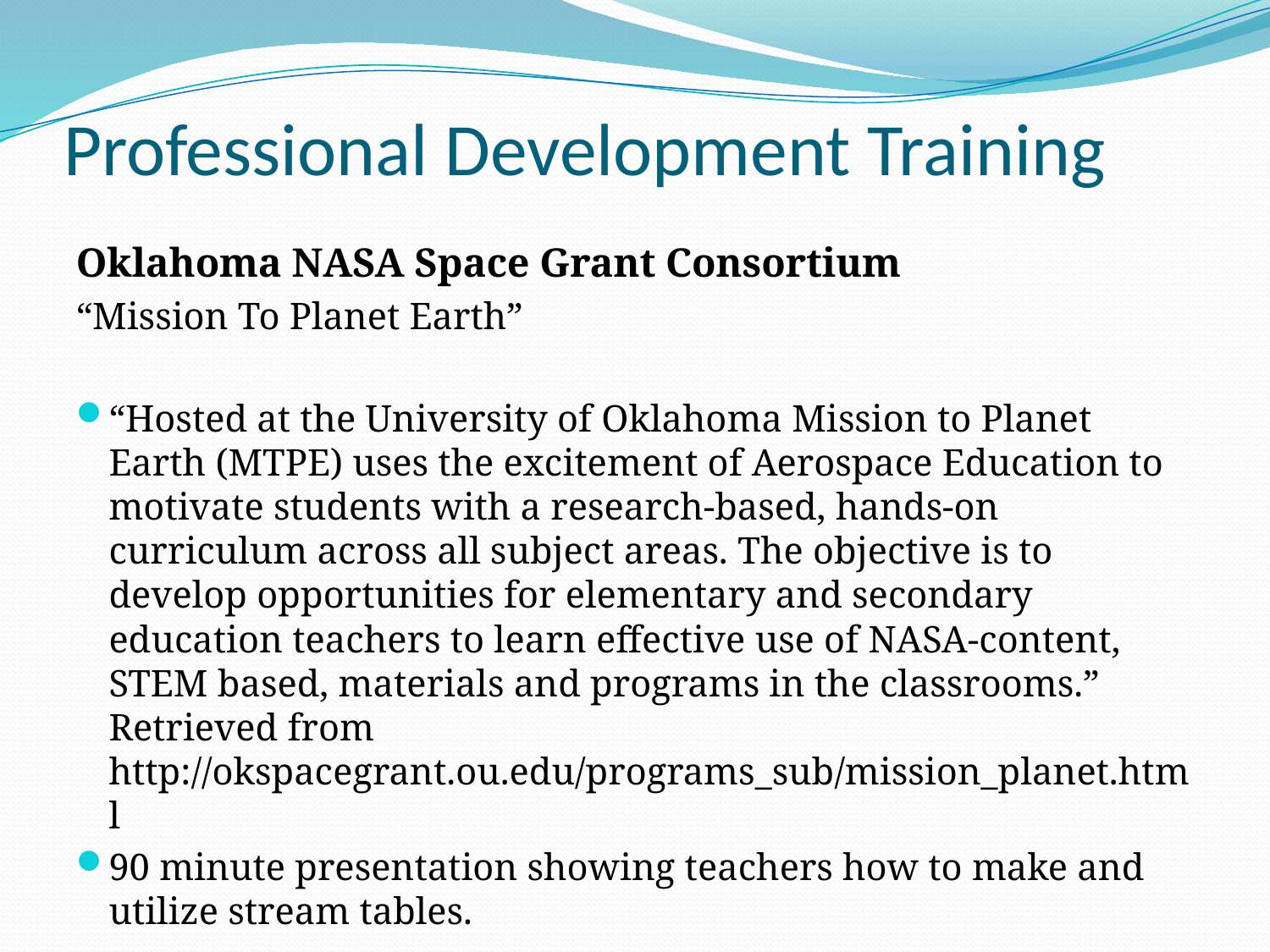

# Professional Development Training

Oklahoma NASA Space Grant Consortium
“Mission To Planet Earth”

“Hosted at the University of Oklahoma Mission to Planet Earth (MTPE) uses the excitement of Aerospace Education to motivate students with a research-based, hands-on curriculum across all subject areas. The objective is to develop opportunities for elementary and secondary education teachers to learn effective use of NASA-content, STEM based, materials and programs in the classrooms.” Retrieved from http://okspacegrant.ou.edu/programs_sub/mission_planet.html
90 minute presentation showing teachers how to make and utilize stream tables.